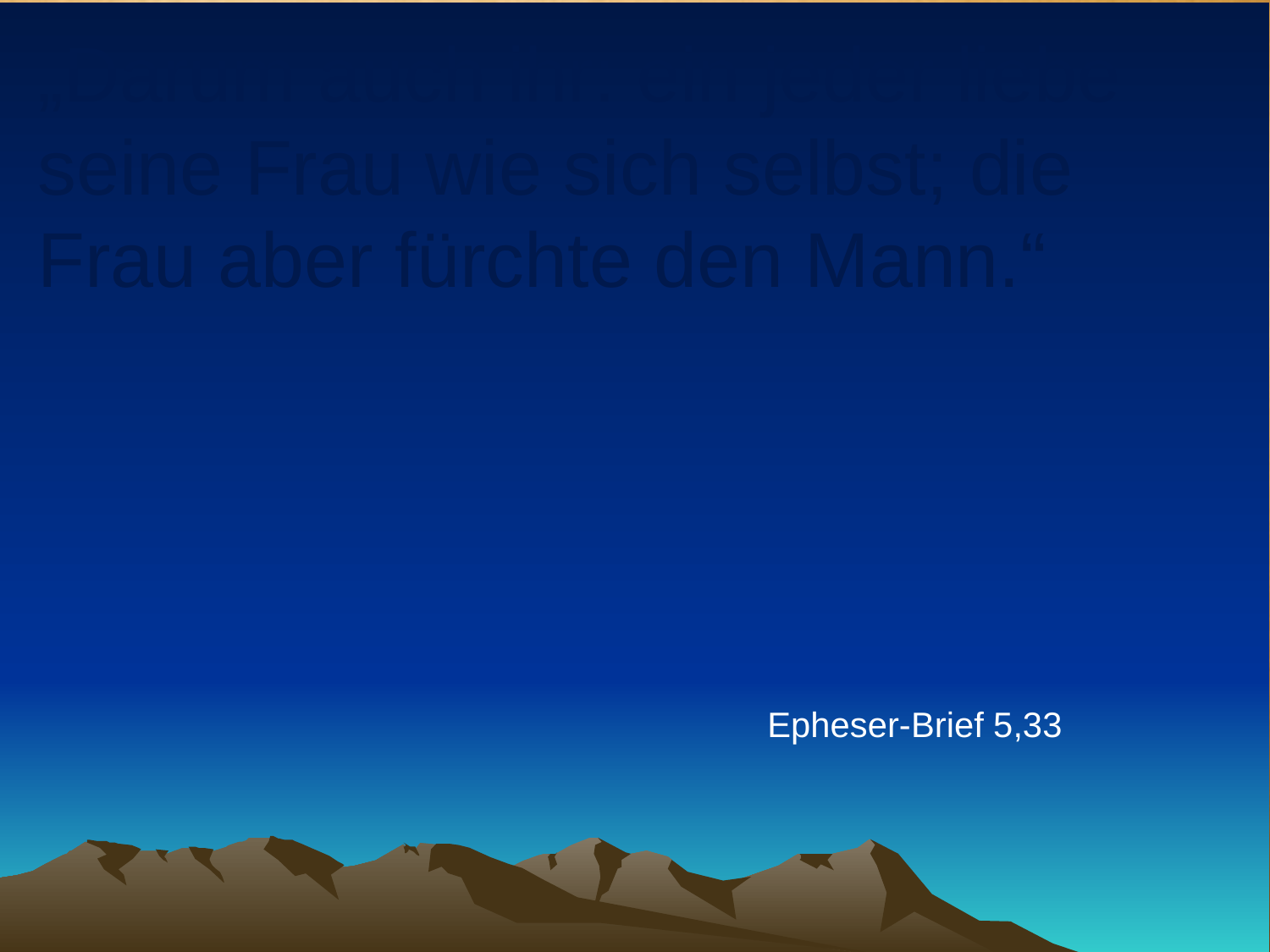

# „Darum auch ihr: ein jeder liebe seine Frau wie sich selbst; die Frau aber fürchte den Mann.“
Epheser-Brief 5,33